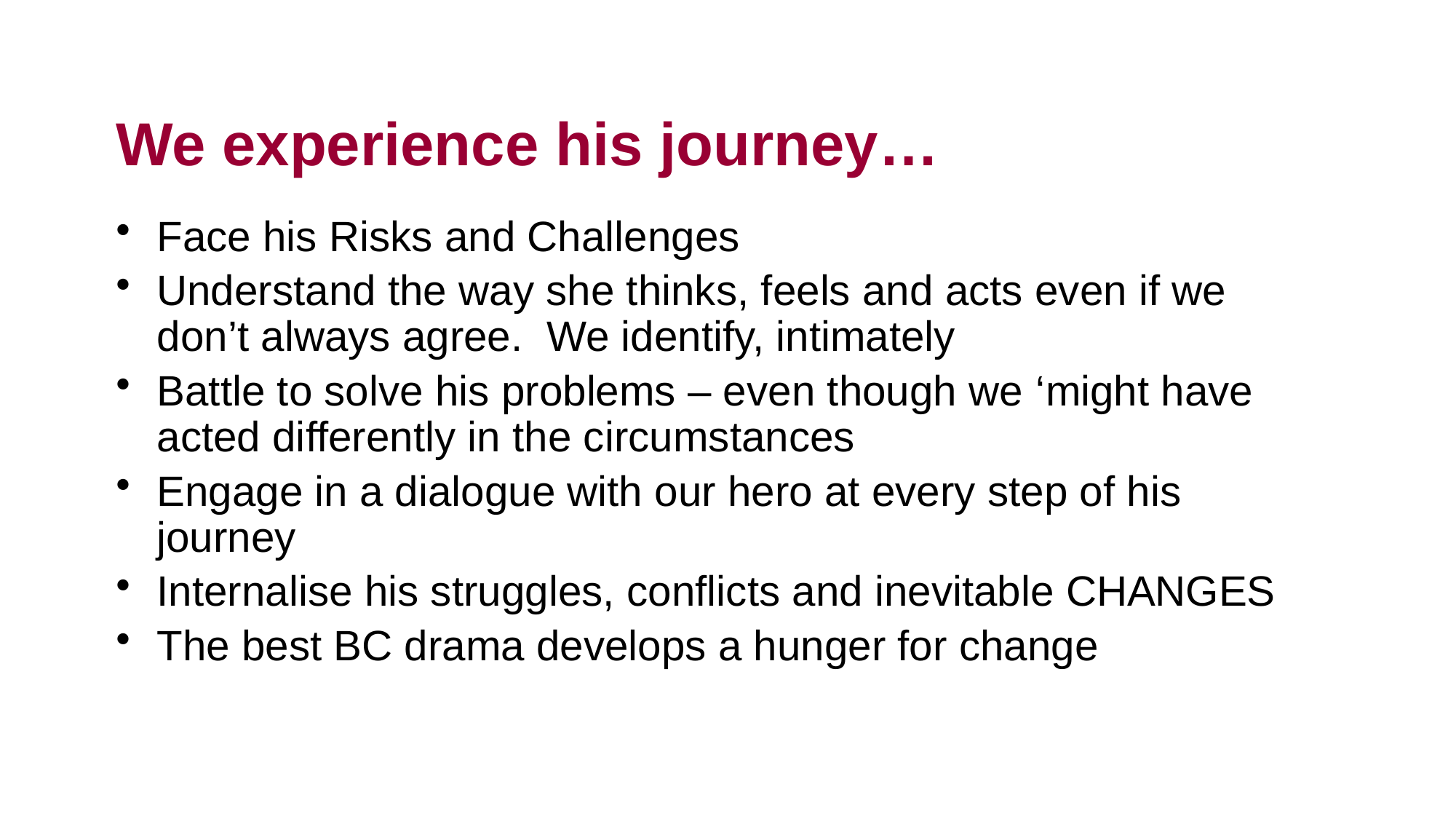

# We experience his journey…
Face his Risks and Challenges
Understand the way she thinks, feels and acts even if we don’t always agree.  We identify, intimately
Battle to solve his problems – even though we ‘might have acted differently in the circumstances
Engage in a dialogue with our hero at every step of his journey
Internalise his struggles, conflicts and inevitable CHANGES
The best BC drama develops a hunger for change